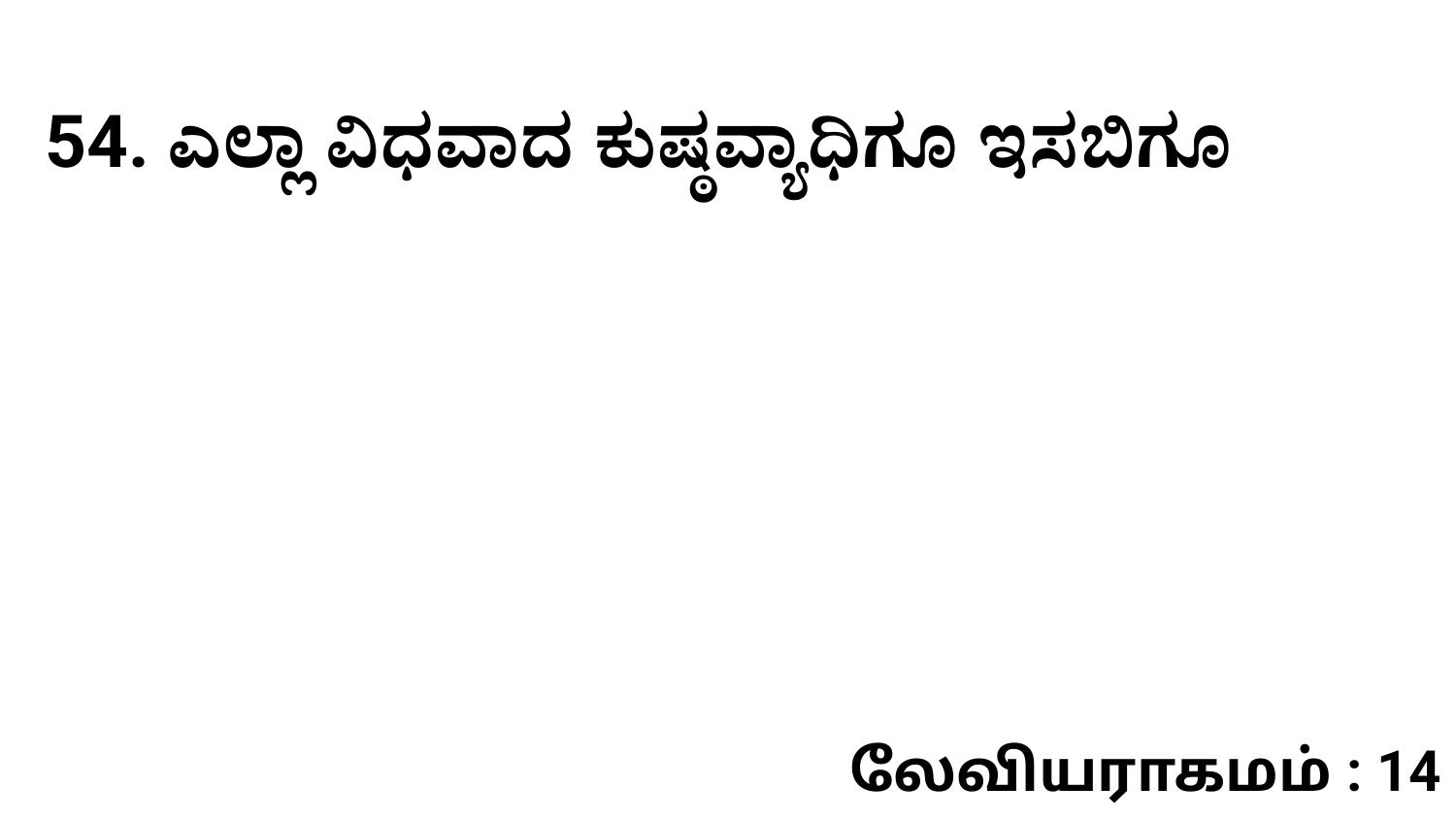

54. ಎಲ್ಲಾ ವಿಧವಾದ ಕುಷ್ಠವ್ಯಾಧಿಗೂ ಇಸಬಿಗೂ
லேவியராகமம் : 14